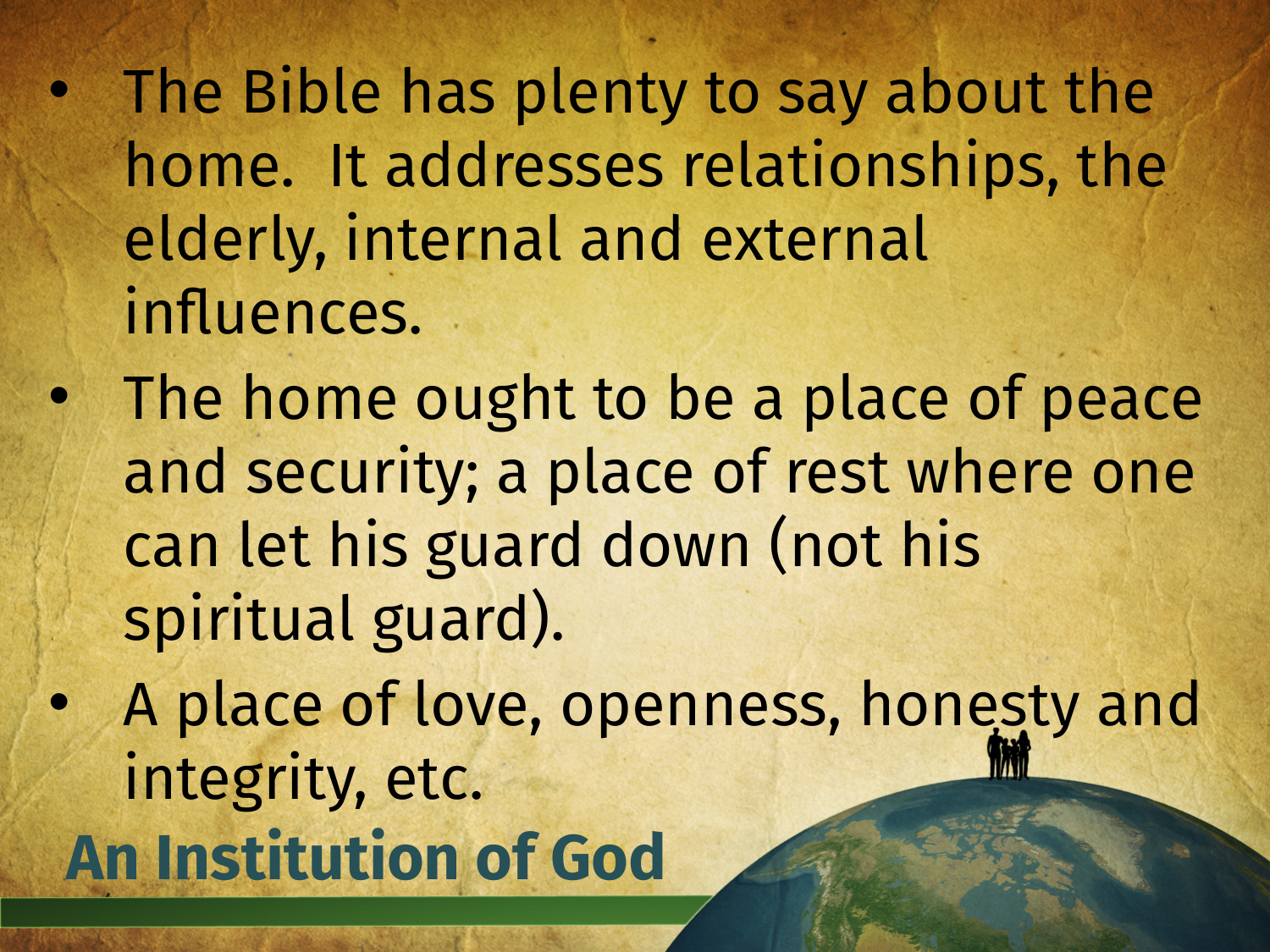

The Bible has plenty to say about the home.  It addresses relationships, the elderly, internal and external influences.
The home ought to be a place of peace and security; a place of rest where one can let his guard down (not his spiritual guard).
A place of love, openness, honesty and integrity, etc.
# An Institution of God